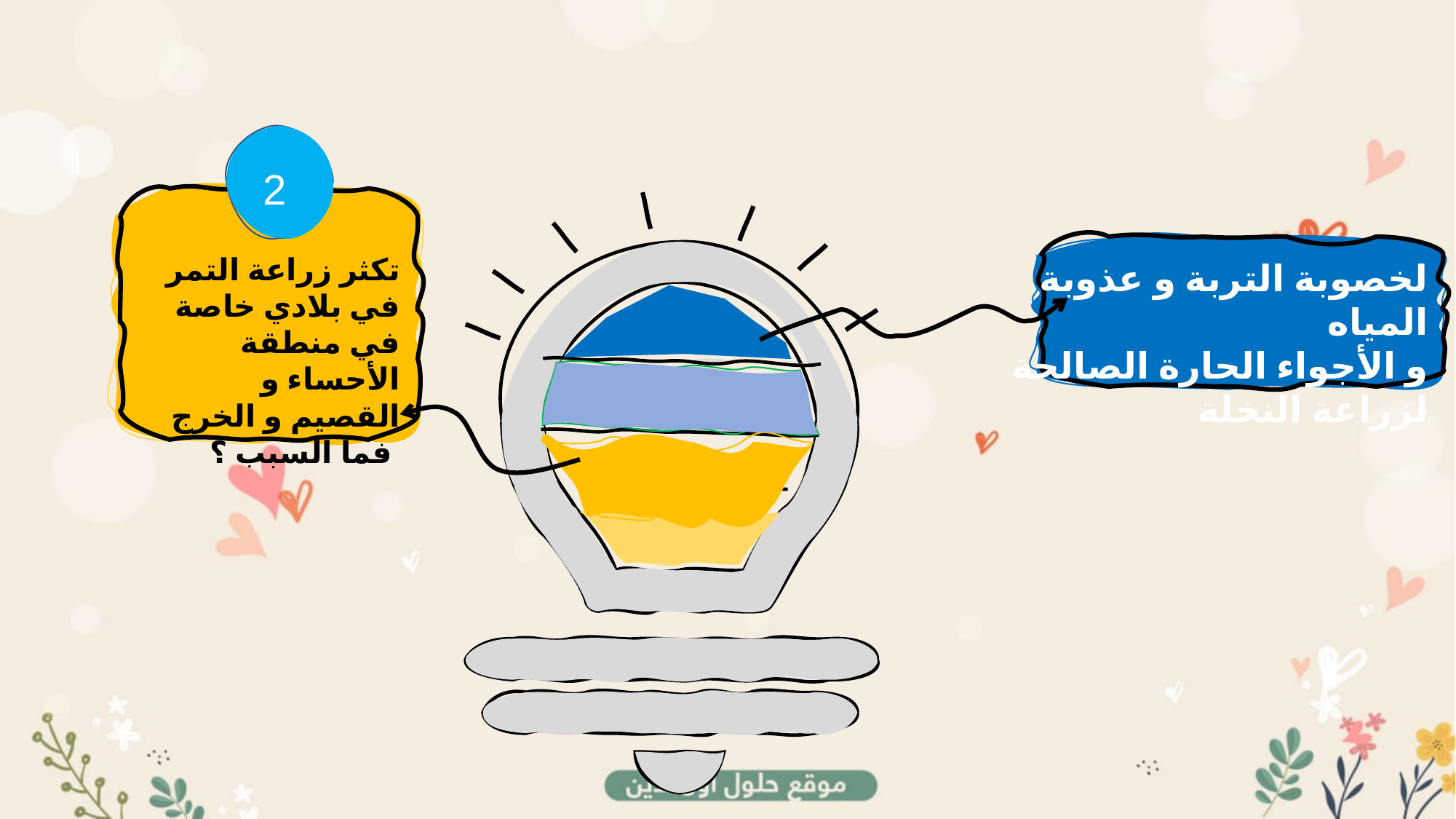

2

تكثر زراعة التمر في بلادي خاصة في منطقة الأحساء و القصيم و الخرج فما السبب ؟

لخصوبة التربة و عذوبة المياه
 و الأجواء الحارة الصالحة
 لزراعة النخلة

ممممالففضيال